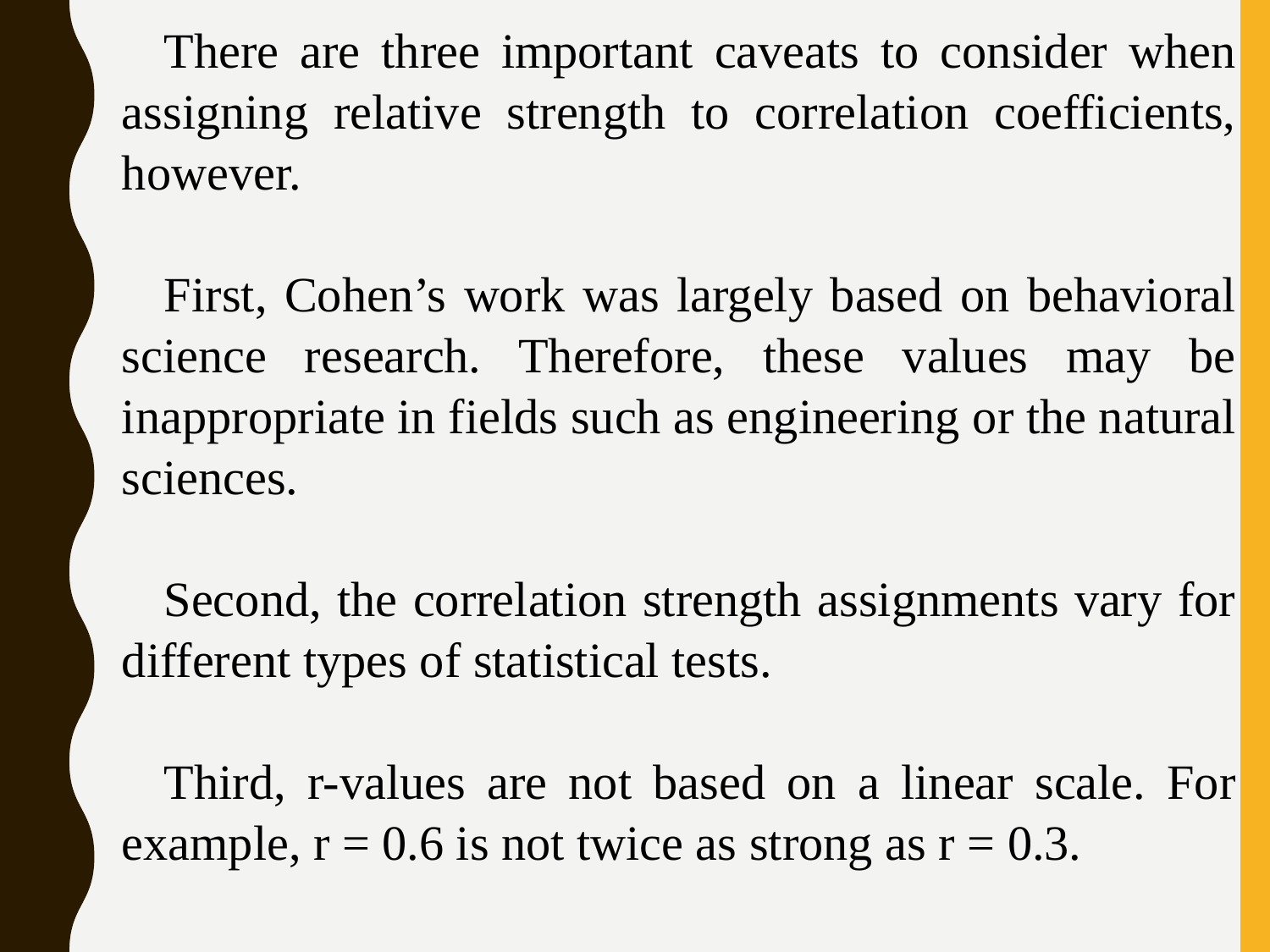

There are three important caveats to consider when assigning relative strength to correlation coefficients, however.

First, Cohen’s work was largely based on behavioral science research. Therefore, these values may be inappropriate in fields such as engineering or the natural sciences.

Second, the correlation strength assignments vary for different types of statistical tests.

Third, r-values are not based on a linear scale. For example, r = 0.6 is not twice as strong as r = 0.3.